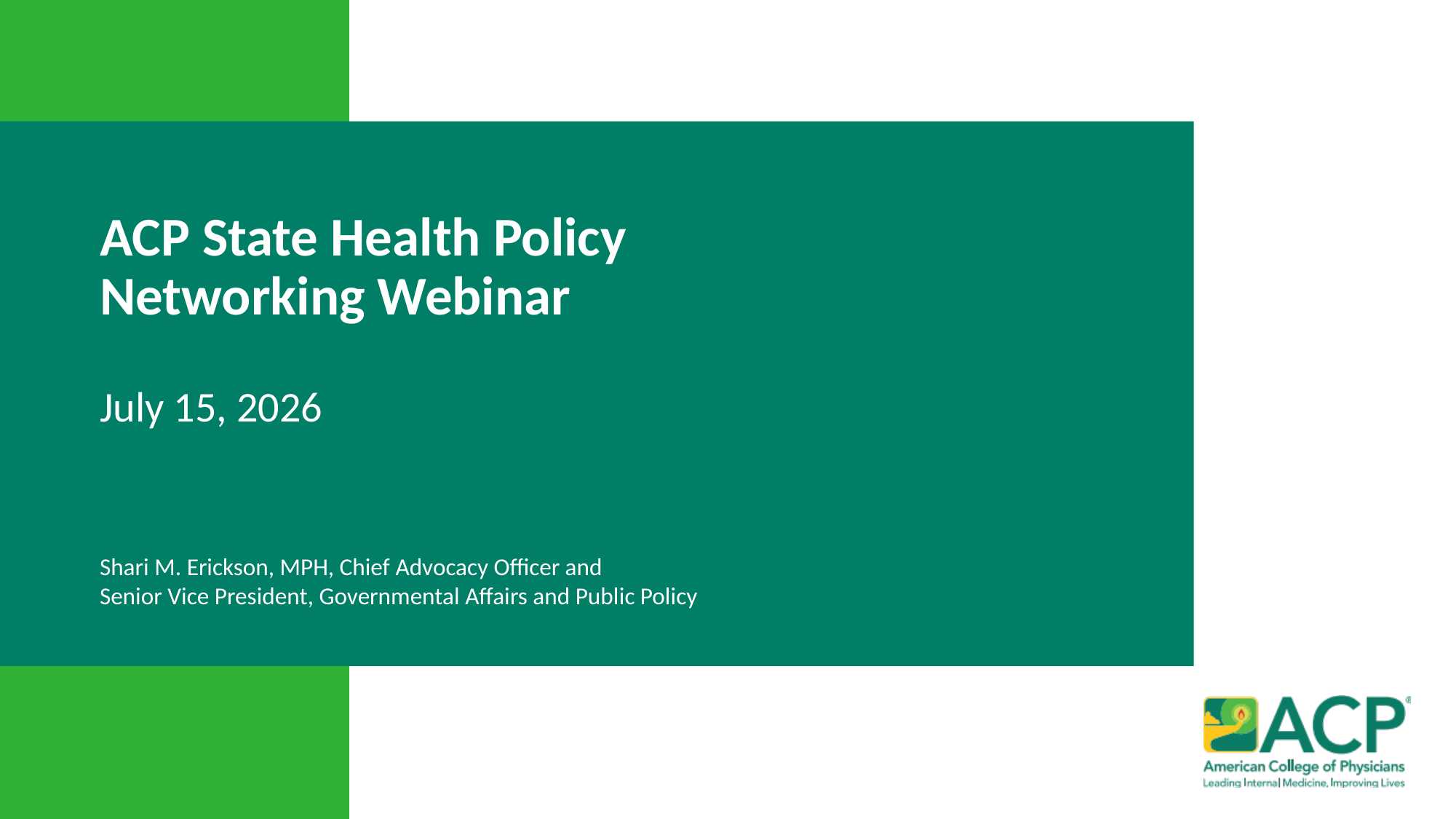

# ACP State Health Policy Networking Webinar July 15, 2026
Shari M. Erickson, MPH, Chief Advocacy Officer and
Senior Vice President, Governmental Affairs and Public Policy